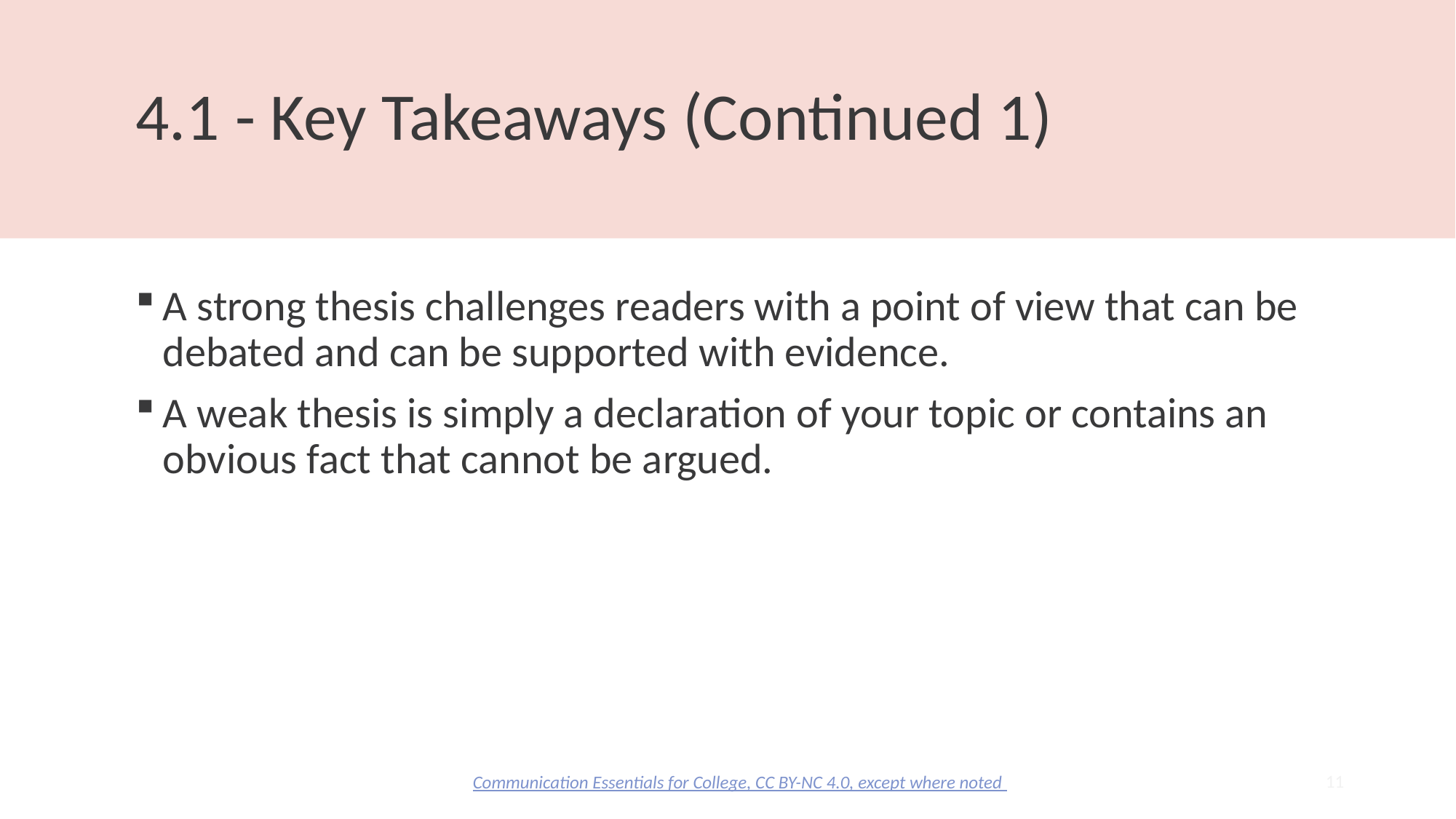

# 4.1 - Key Takeaways (Continued 1)
A strong thesis challenges readers with a point of view that can be debated and can be supported with evidence.
A weak thesis is simply a declaration of your topic or contains an obvious fact that cannot be argued.
11
Communication Essentials for College, CC BY-NC 4.0, except where noted